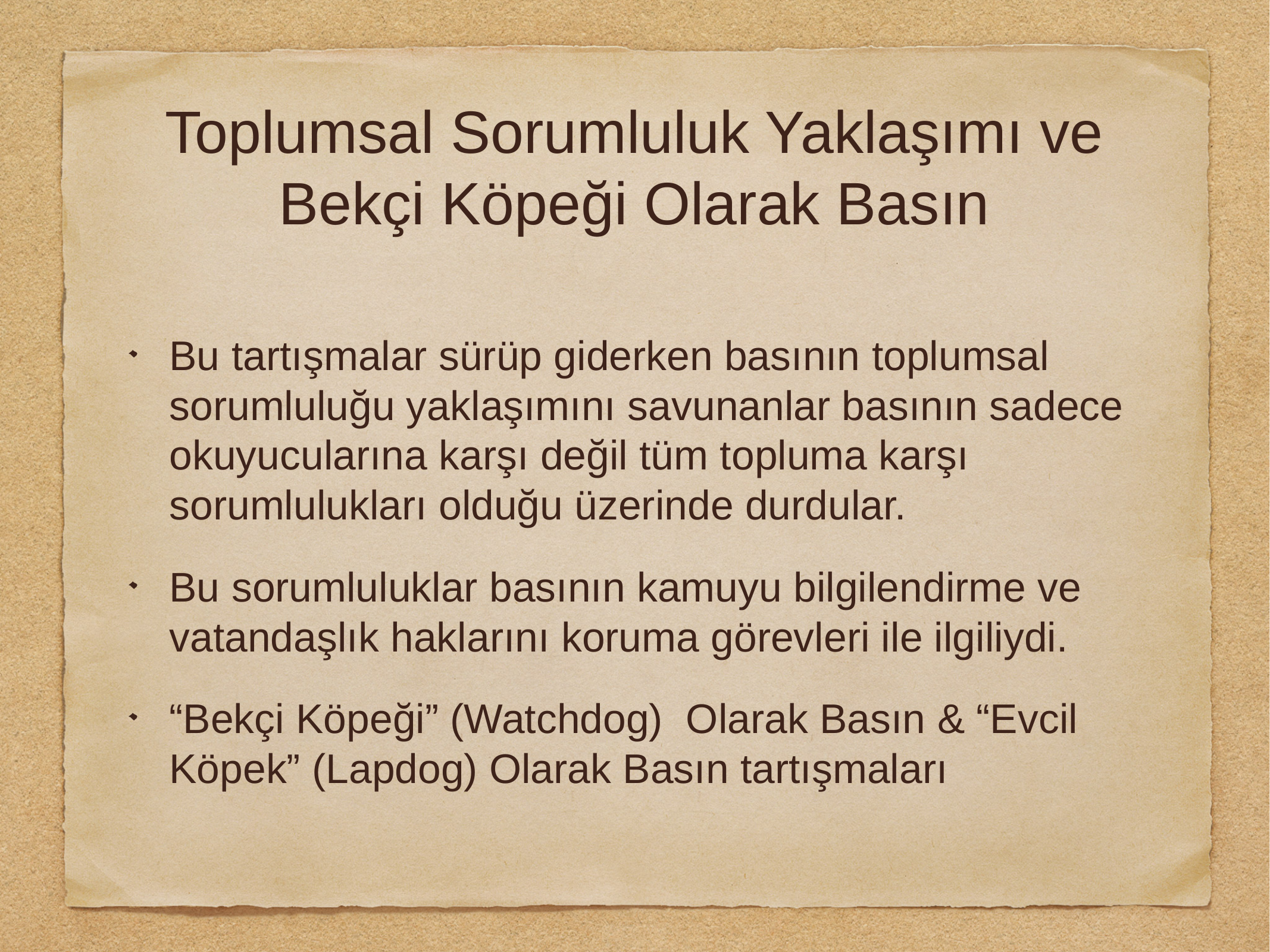

# Toplumsal Sorumluluk Yaklaşımı ve Bekçi Köpeği Olarak Basın
Bu tartışmalar sürüp giderken basının toplumsal sorumluluğu yaklaşımını savunanlar basının sadece okuyucularına karşı değil tüm topluma karşı sorumlulukları olduğu üzerinde durdular.
Bu sorumluluklar basının kamuyu bilgilendirme ve vatandaşlık haklarını koruma görevleri ile ilgiliydi.
“Bekçi Köpeği” (Watchdog)  Olarak Basın & “Evcil Köpek” (Lapdog) Olarak Basın tartışmaları